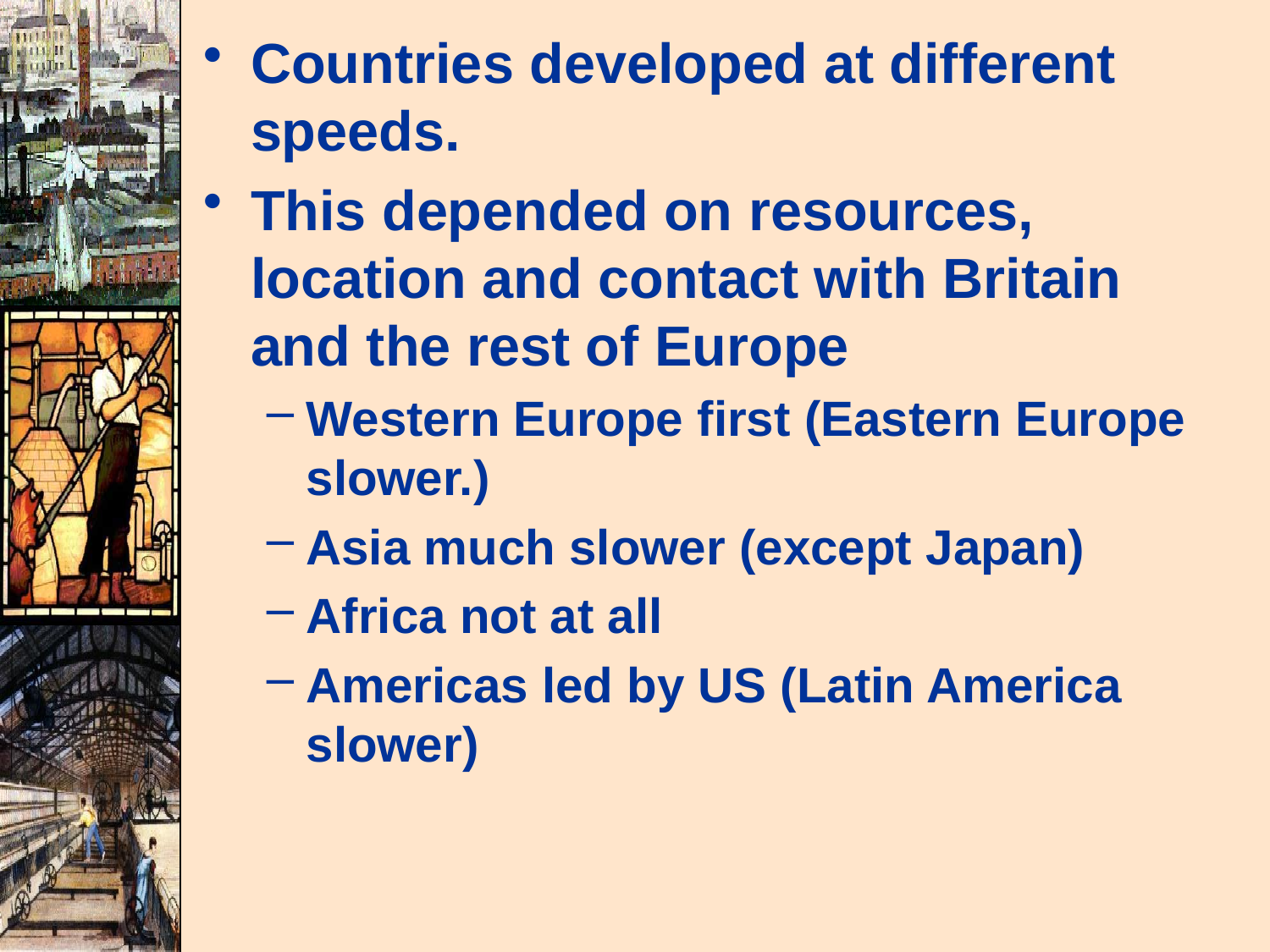

Countries developed at different speeds.
This depended on resources, location and contact with Britain and the rest of Europe
Western Europe first (Eastern Europe slower.)
Asia much slower (except Japan)
Africa not at all
Americas led by US (Latin America slower)